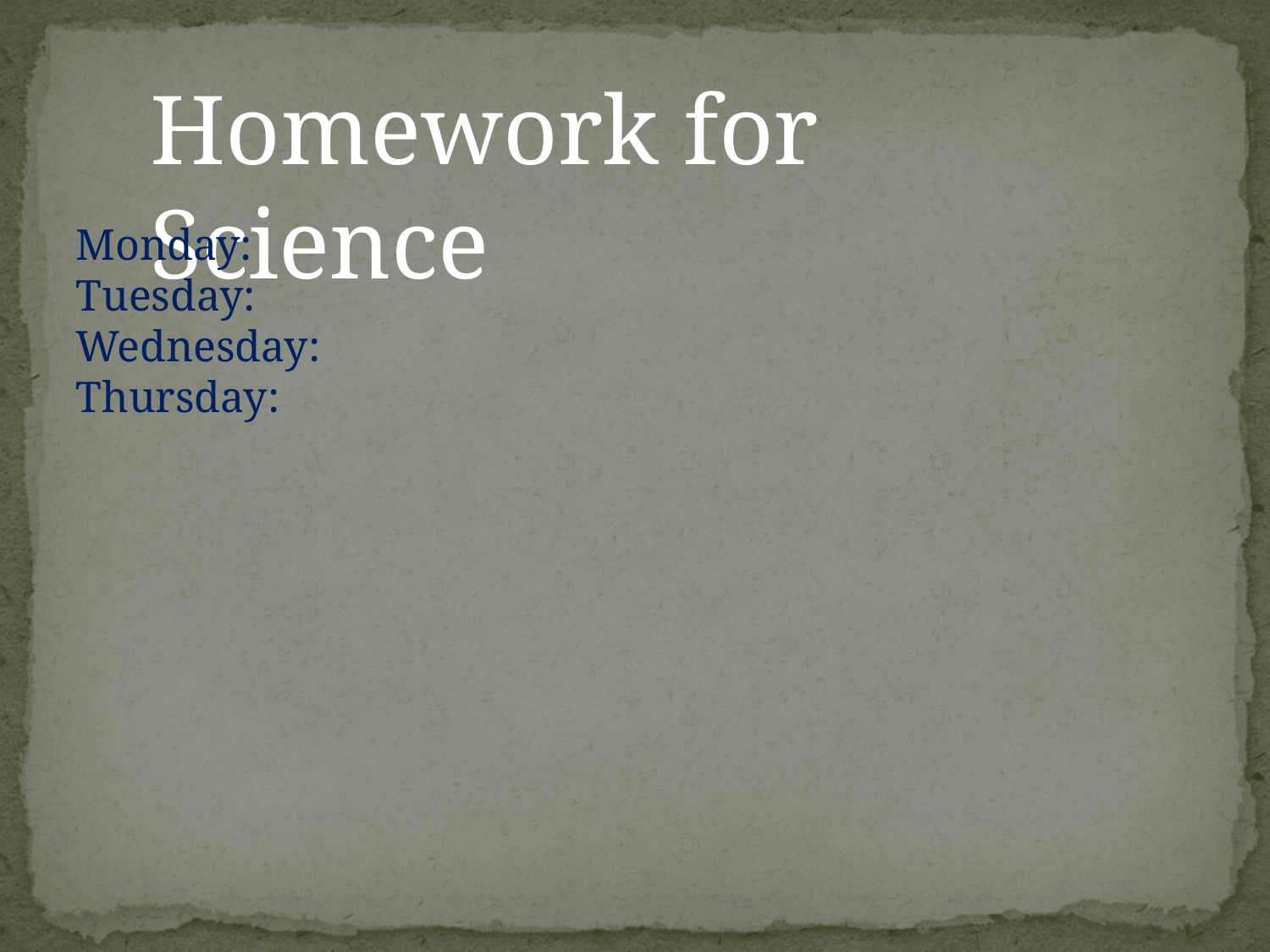

Homework for Science
Monday:
Tuesday:
Wednesday:
Thursday: